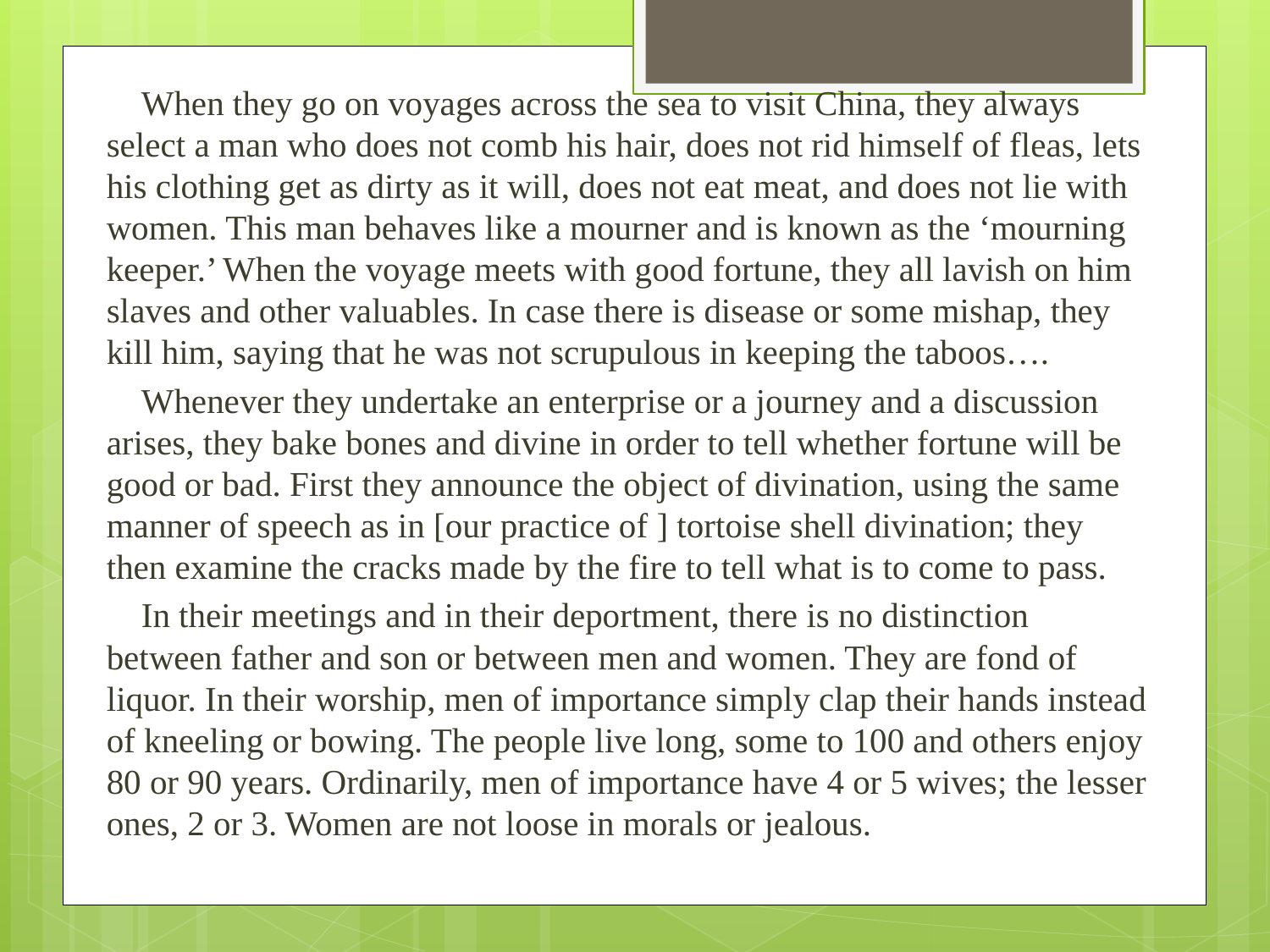

When they go on voyages across the sea to visit China, they always select a man who does not comb his hair, does not rid himself of fleas, lets his clothing get as dirty as it will, does not eat meat, and does not lie with women. This man behaves like a mourner and is known as the ‘mourning keeper.’ When the voyage meets with good fortune, they all lavish on him slaves and other valuables. In case there is disease or some mishap, they kill him, saying that he was not scrupulous in keeping the taboos….
    Whenever they undertake an enterprise or a journey and a discussion arises, they bake bones and divine in order to tell whether fortune will be good or bad. First they announce the object of divination, using the same manner of speech as in [our practice of ] tortoise shell divination; they then examine the cracks made by the fire to tell what is to come to pass.
    In their meetings and in their deportment, there is no distinction between father and son or between men and women. They are fond of liquor. In their worship, men of importance simply clap their hands instead of kneeling or bowing. The people live long, some to 100 and others enjoy 80 or 90 years. Ordinarily, men of importance have 4 or 5 wives; the lesser ones, 2 or 3. Women are not loose in morals or jealous.